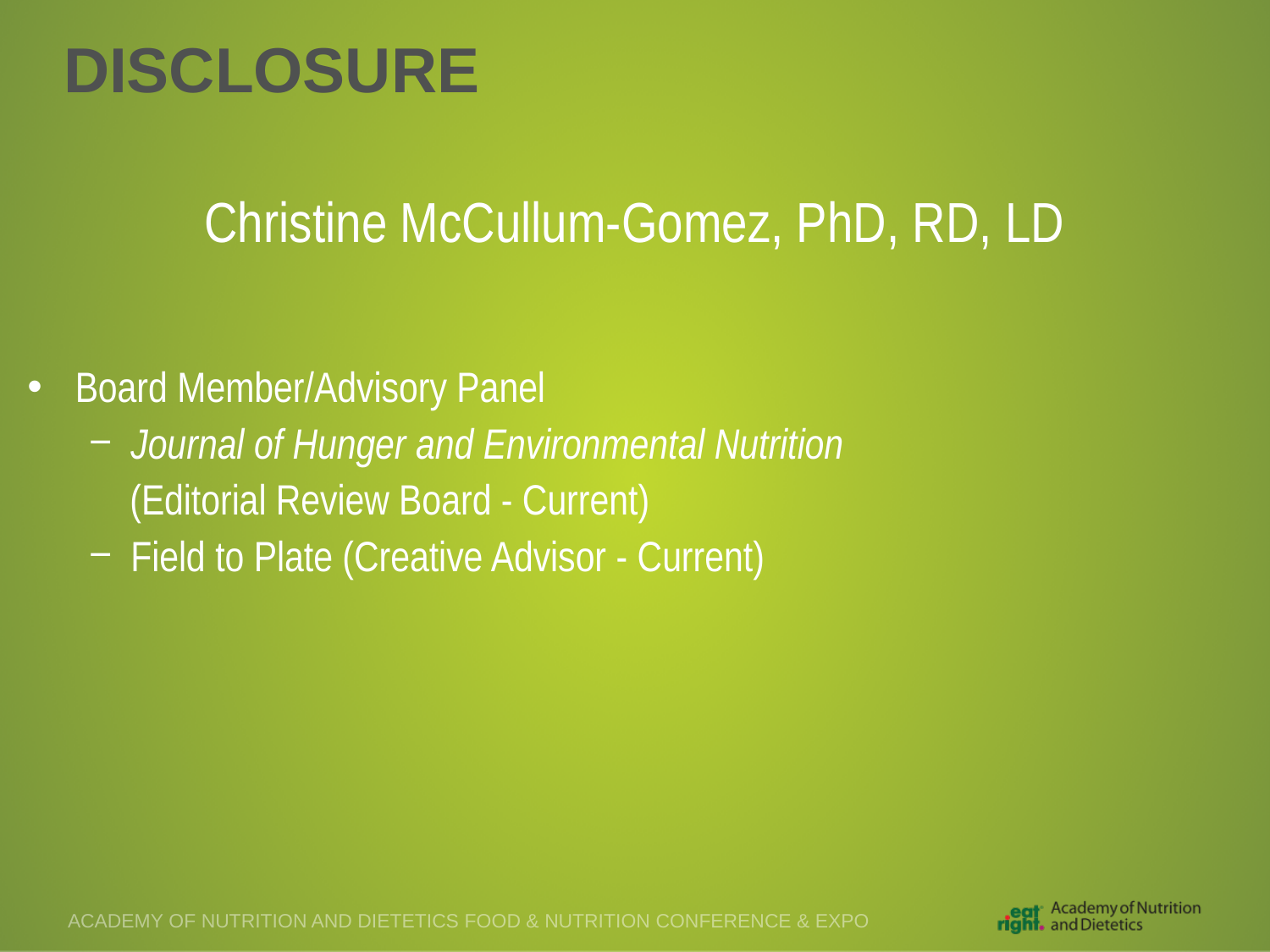

# DISCLOSURE

Christine McCullum-Gomez, PhD, RD, LD
Board Member/Advisory Panel
Journal of Hunger and Environmental Nutrition
    (Editorial Review Board - Current)
Field to Plate (Creative Advisor - Current)